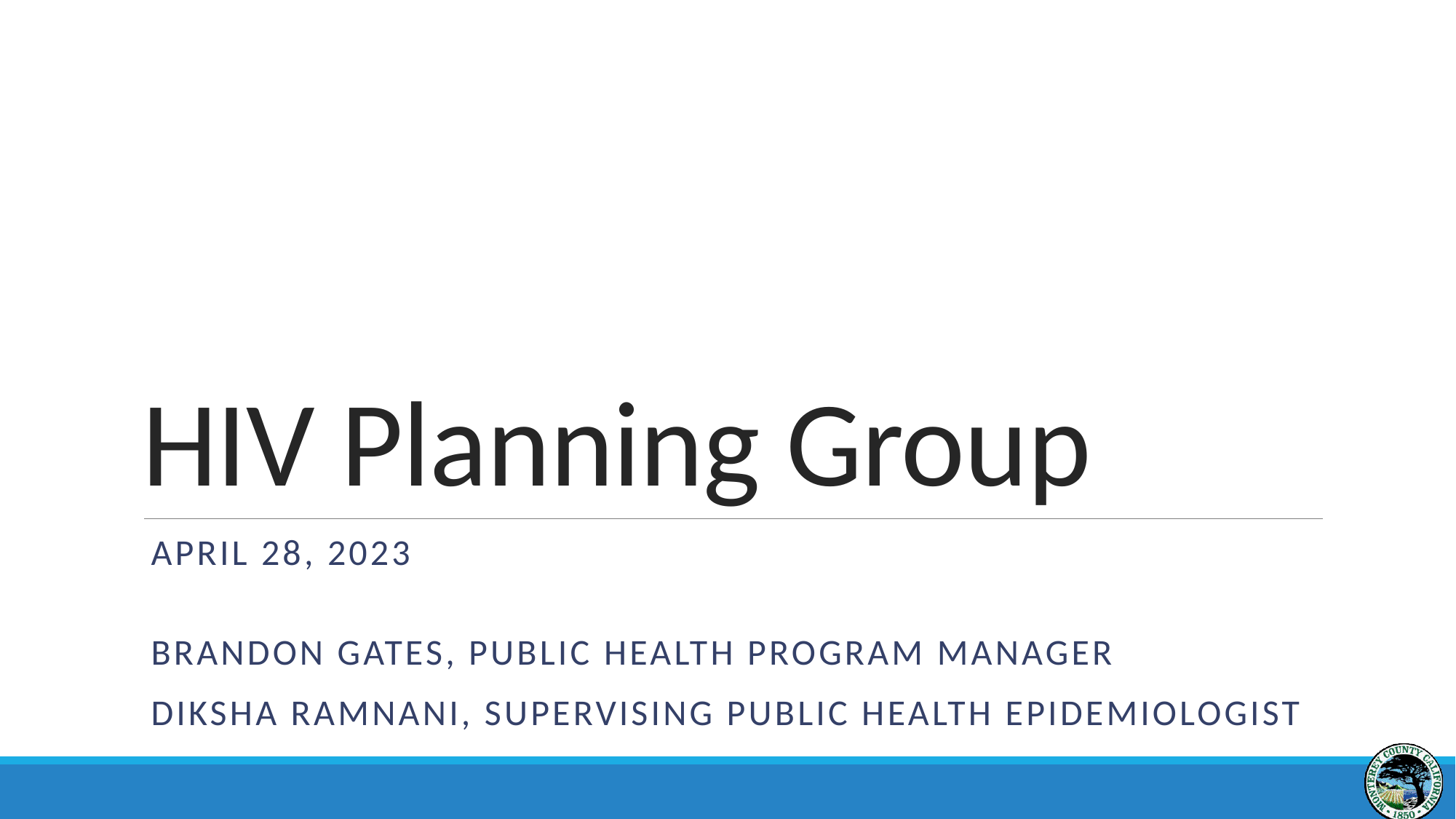

# HIV Planning Group
April 28, 2023

Brandon Gates, Public Health Program Manager
Diksha Ramnani, Supervising Public Health Epidemiologist